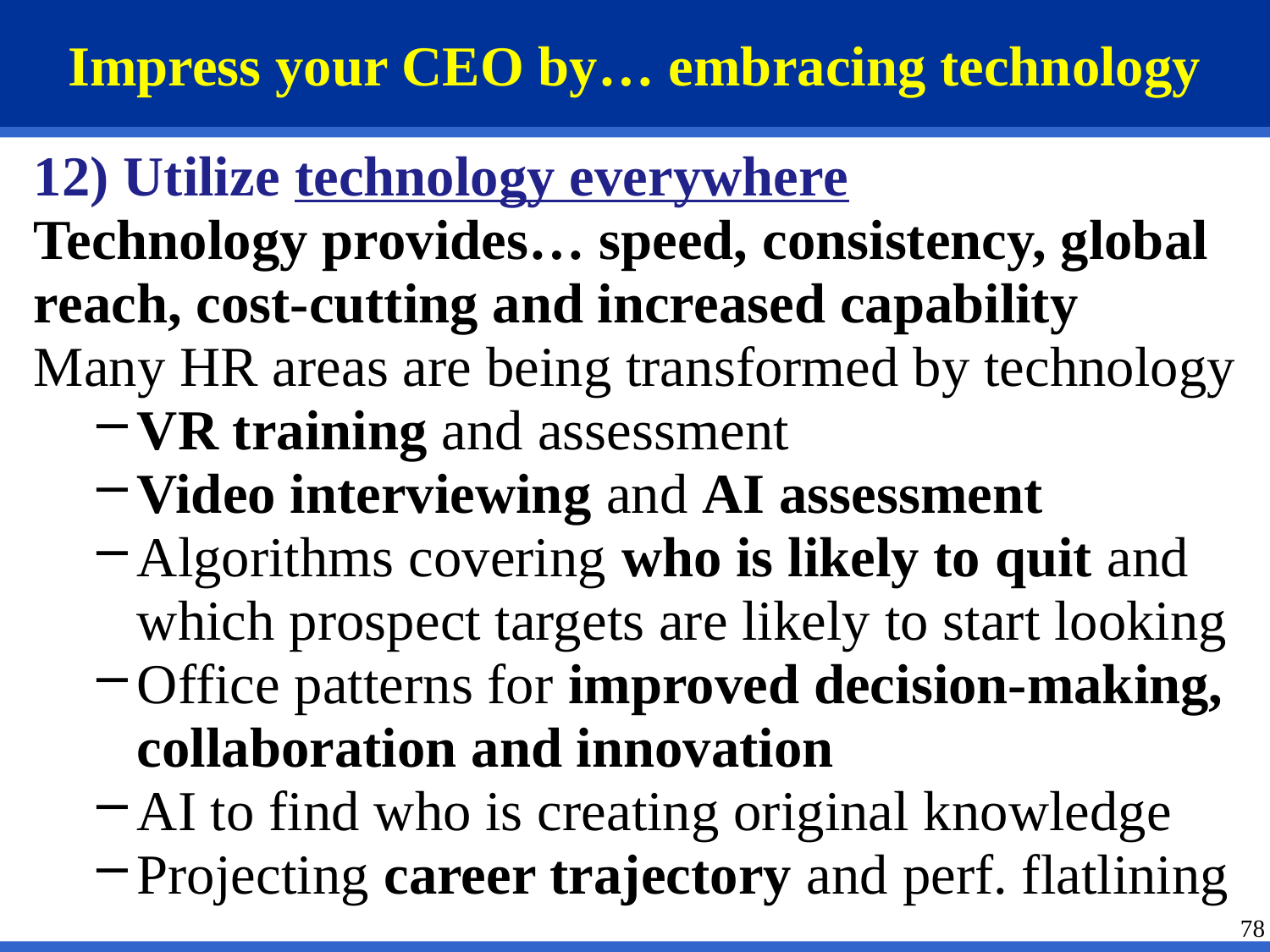

# Impress your CEO by… embracing technology
12) Utilize technology everywhere
Technology provides… speed, consistency, global reach, cost-cutting and increased capability
Many HR areas are being transformed by technology
VR training and assessment
Video interviewing and AI assessment
Algorithms covering who is likely to quit and which prospect targets are likely to start looking
Office patterns for improved decision-making, collaboration and innovation
AI to find who is creating original knowledge
Projecting career trajectory and perf. flatlining
78